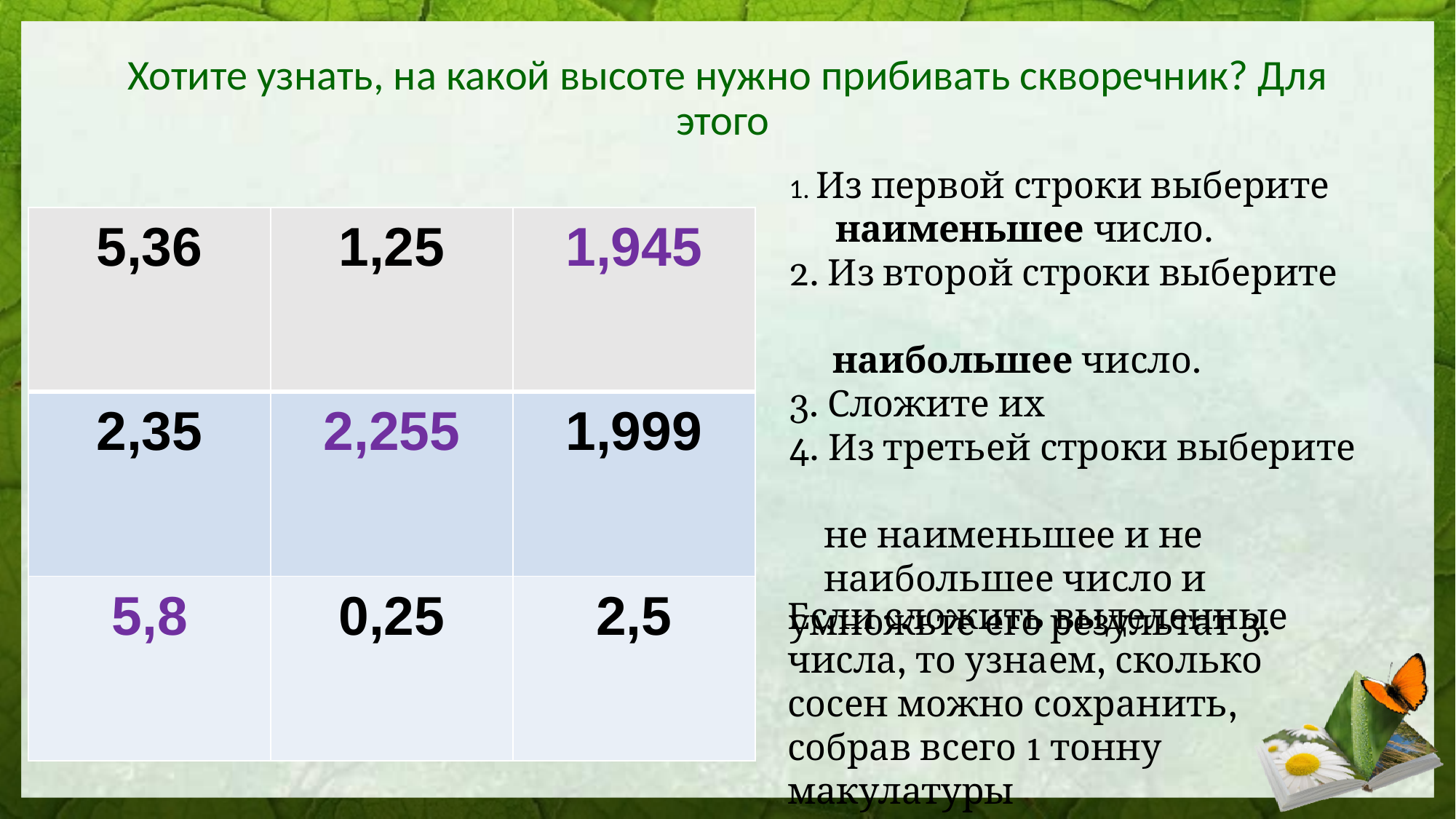

# Хотите узнать, на какой высоте нужно прибивать скворечник? Для этого
1. Из первой строки выберите
     наименьшее число.
2. Из второй строки выберите
     наибольшее число.
3. Сложите их
4. Из третьей строки выберите
    не наименьшее и не
    наибольшее число и умножьте его результат 3.
| 5,36 | 1,25 | 1,945 |
| --- | --- | --- |
| 2,35 | 2,255 | 1,999 |
| 5,8 | 0,25 | 2,5 |
Если сложить выделенные числа, то узнаем, сколько сосен можно сохранить, собрав всего 1 тонну макулатуры